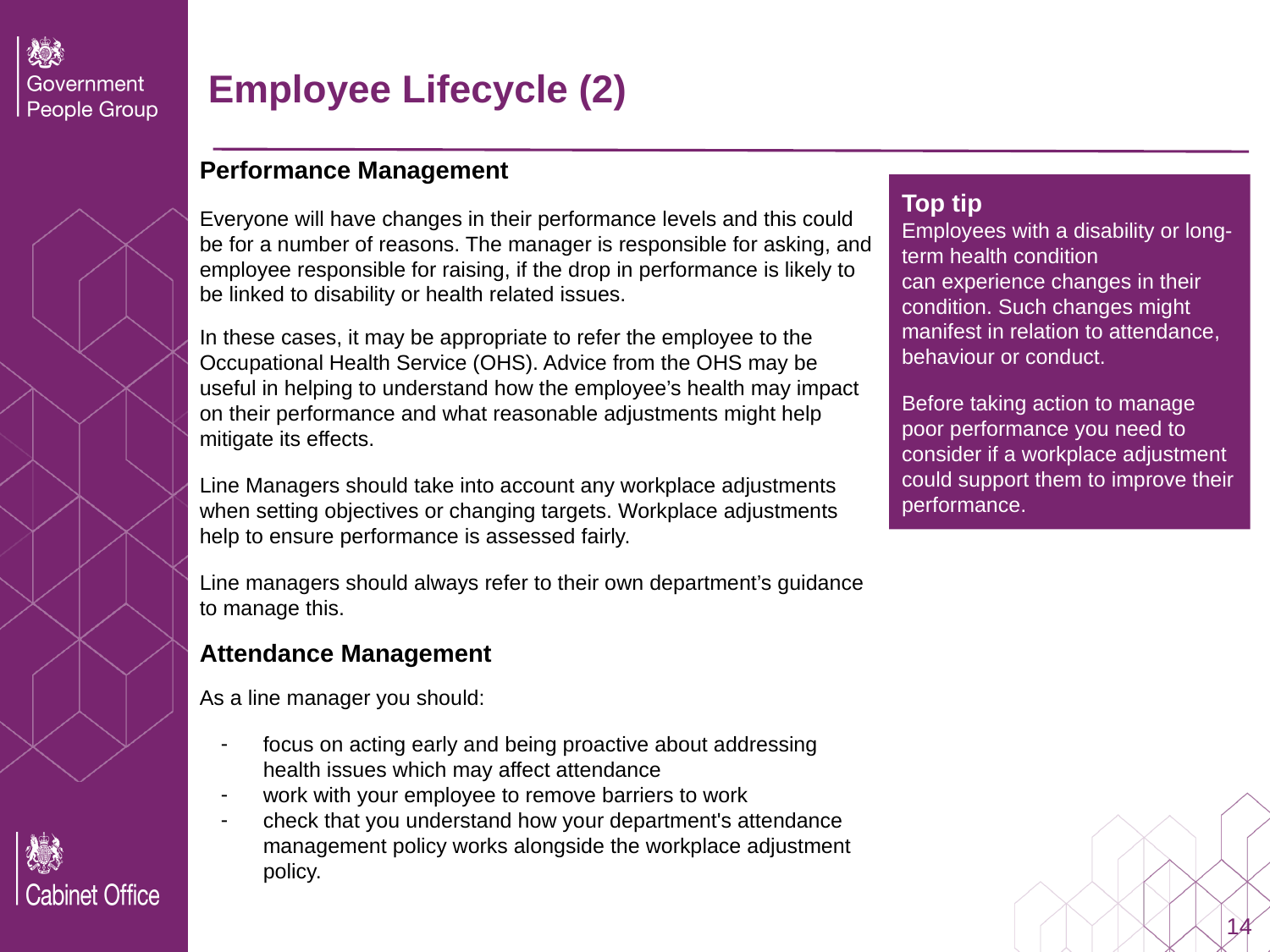

# Employee Lifecycle (2)
Performance Management
Everyone will have changes in their performance levels and this could be for a number of reasons. The manager is responsible for asking, and employee responsible for raising, if the drop in performance is likely to be linked to disability or health related issues.
In these cases, it may be appropriate to refer the employee to the Occupational Health Service (OHS). Advice from the OHS may be useful in helping to understand how the employee’s health may impact on their performance and what reasonable adjustments might help mitigate its effects.
Line Managers should take into account any workplace adjustments when setting objectives or changing targets. Workplace adjustments help to ensure performance is assessed fairly.
Line managers should always refer to their own department’s guidance to manage this.
Attendance Management
As a line manager you should:
focus on acting early and being proactive about addressing health issues which may affect attendance
work with your employee to remove barriers to work
check that you understand how your department's attendance management policy works alongside the workplace adjustment policy.
Top tip
Employees with a disability or long-term health condition can experience changes in their condition. Such changes might manifest in relation to attendance, behaviour or conduct.
Before taking action to manage poor performance you need to consider if a workplace adjustment could support them to improve their performance.
14